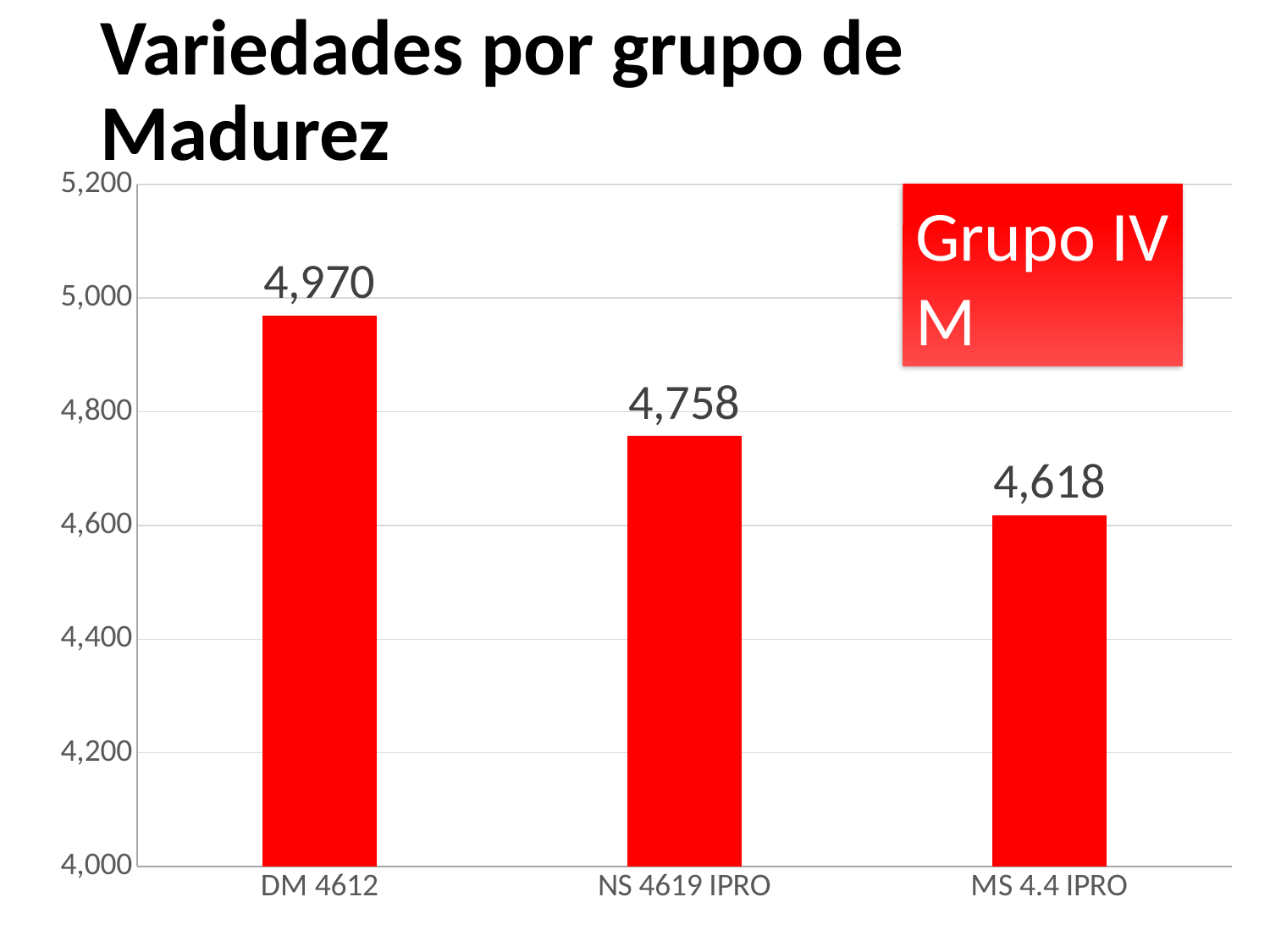

Variedades por grupo de Madurez

### Chart

| Category |  |
|---|---|
| DM 4612 | 4969.645640342352 |
| NS 4619 IPRO | 4757.5695899440125 |
| MS 4.4 IPRO | 4618.495184997992 |
Grupo IV M